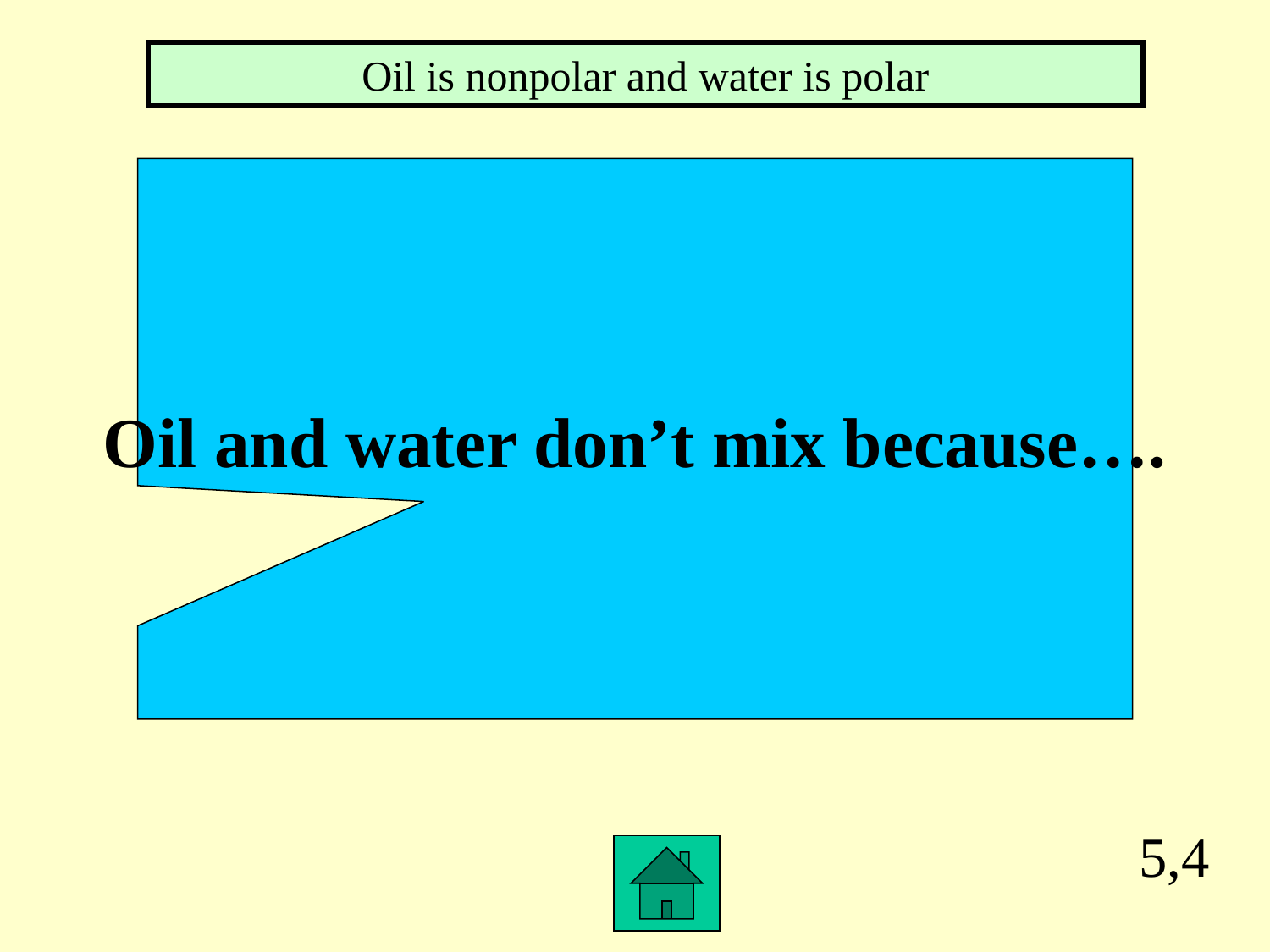

Oil is nonpolar and water is polar
Oil and water don’t mix because….
5,4